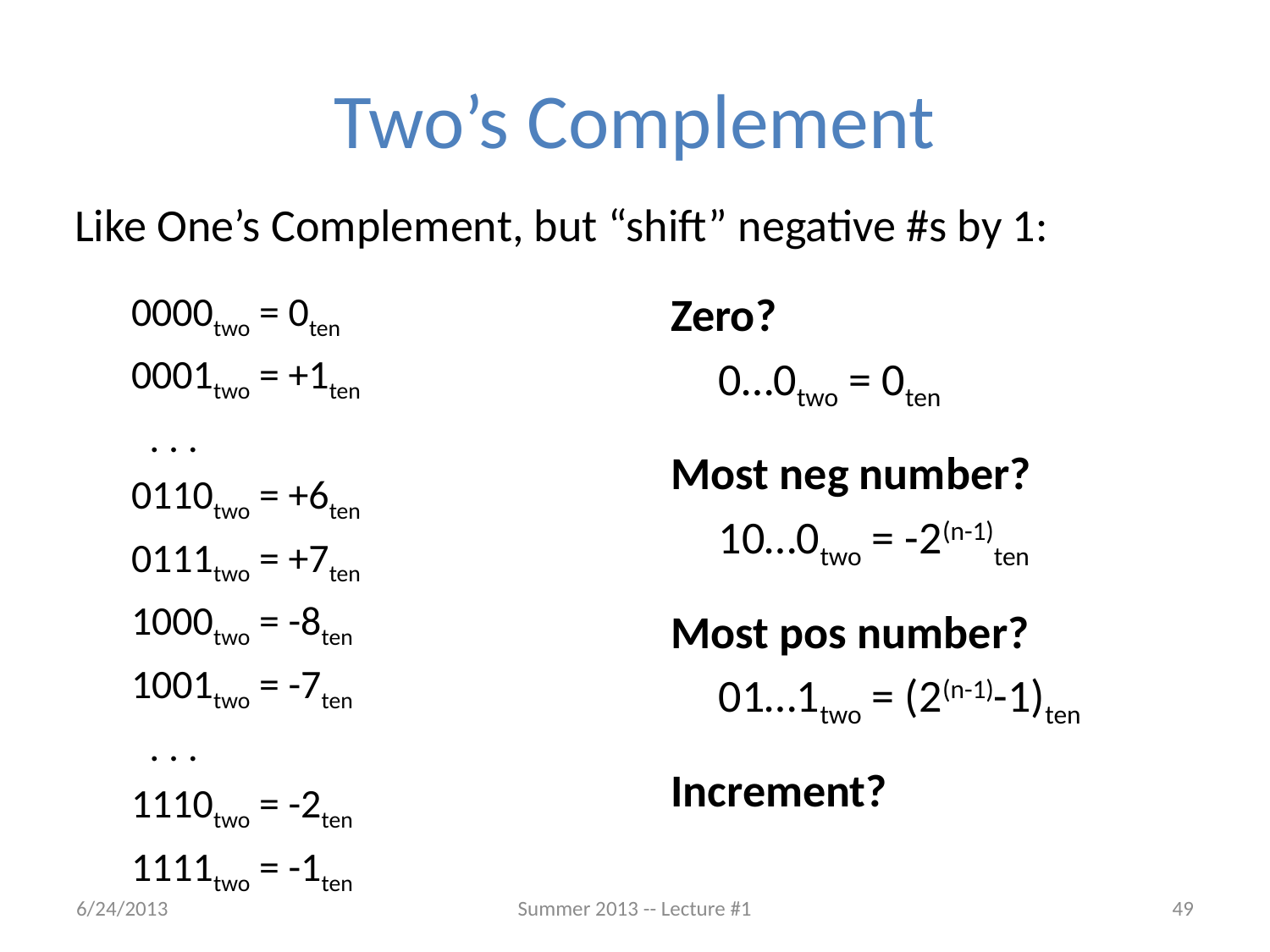

# Two’s Complement
Like One’s Complement, but “shift” negative #s by 1:
0000two = 0ten
0001two = +1ten
  . . .
0110two = +6ten
0111two = +7ten
1000two = -8ten
1001two = -7ten
  . . .
1110two = -2ten
1111two = -1ten

Zero?
	0…0two = 0ten
Most neg number?
	10…0two = -2(n-1)ten
Most pos number?
	01…1two = (2(n-1)-1)ten
Increment?
6/24/2013
Summer 2013 -- Lecture #1
49